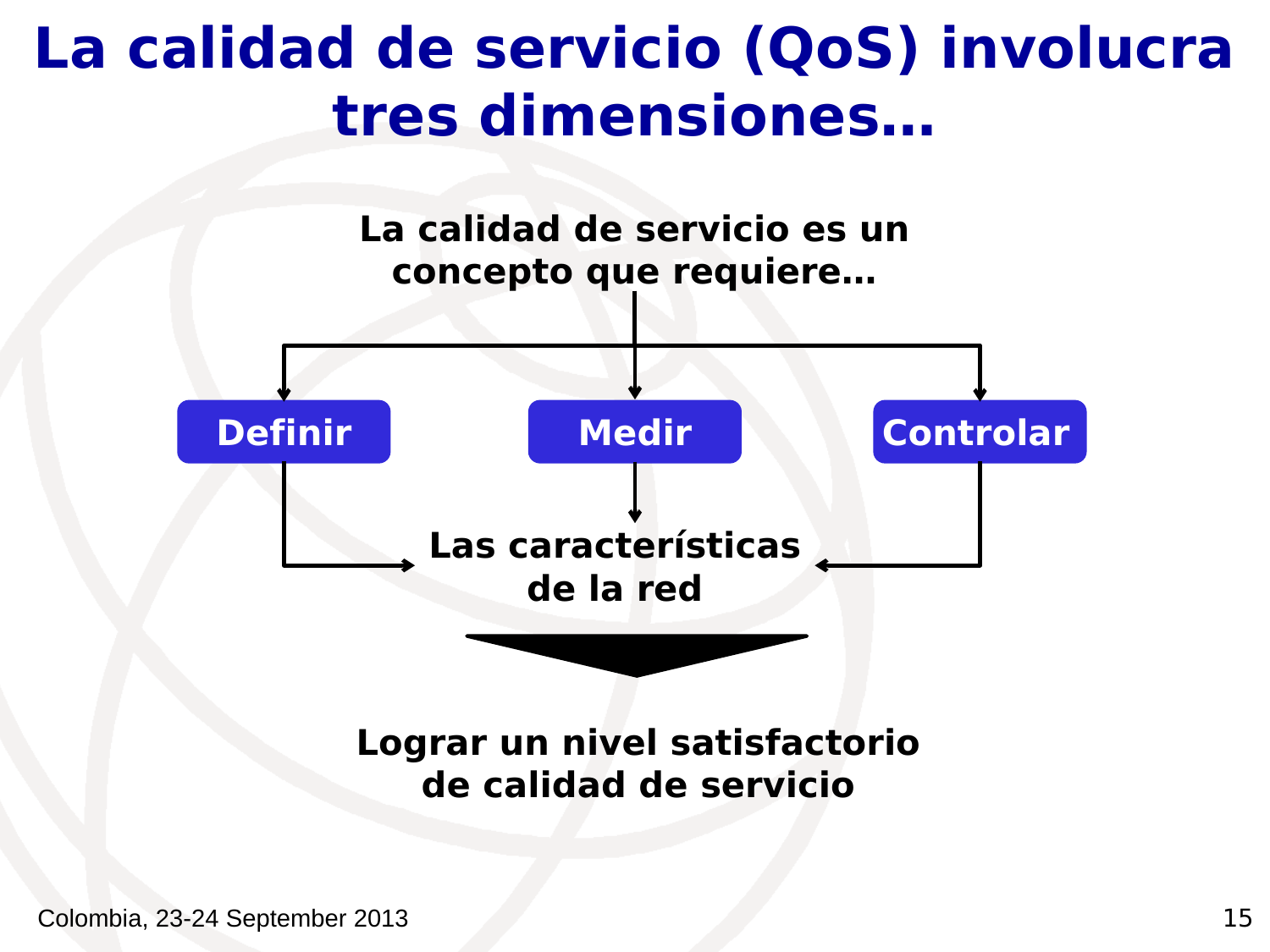

# La calidad de servicio (QoS) involucra tres dimensiones…
La calidad de servicio es un concepto que requiere…

Definir

Medir

Controlar
Las características de la red

Lograr un nivel satisfactorio de calidad de servicio
Colombia, 23-24 September 2013
15